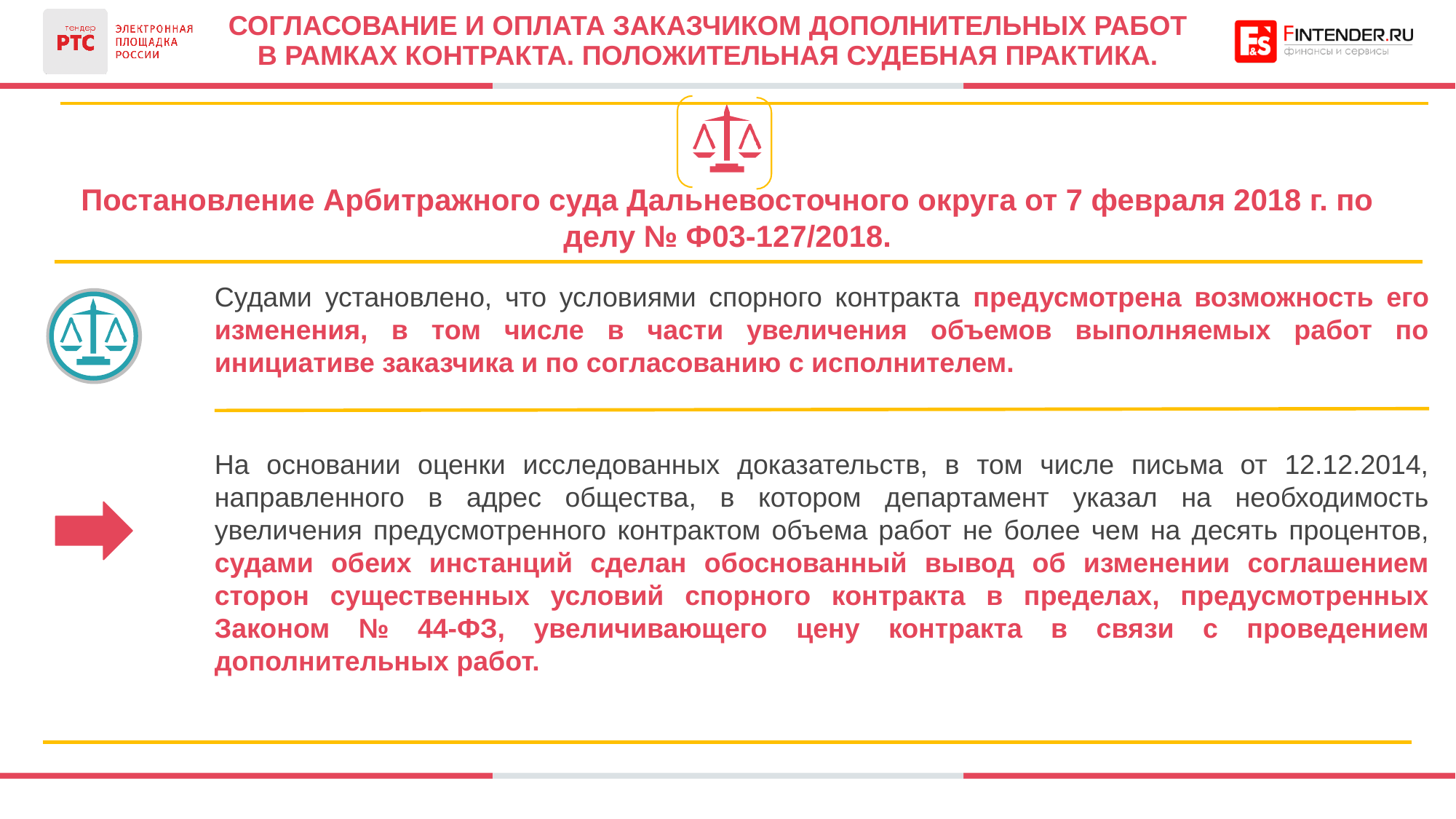

# СОГЛАСОВАНИЕ И ОПЛАТА ЗАКАЗЧИКОМ ДОПОЛНИТЕЛЬНЫХ РАБОТ В РАМКАХ КОНТРАКТА. ПОЛОЖИТЕЛЬНАЯ СУДЕБНАЯ ПРАКТИКА.

Постановление Арбитражного суда Дальневосточного округа от 7 февраля 2018 г. по делу № Ф03-127/2018.
Судами установлено, что условиями спорного контракта предусмотрена возможность его изменения, в том числе в части увеличения объемов выполняемых работ по инициативе заказчика и по согласованию с исполнителем.

На основании оценки исследованных доказательств, в том числе письма от 12.12.2014, направленного в адрес общества, в котором департамент указал на необходимость увеличения предусмотренного контрактом объема работ не более чем на десять процентов, судами обеих инстанций сделан обоснованный вывод об изменении соглашением сторон существенных условий спорного контракта в пределах, предусмотренных Законом № 44-ФЗ, увеличивающего цену контракта в связи с проведением дополнительных работ.